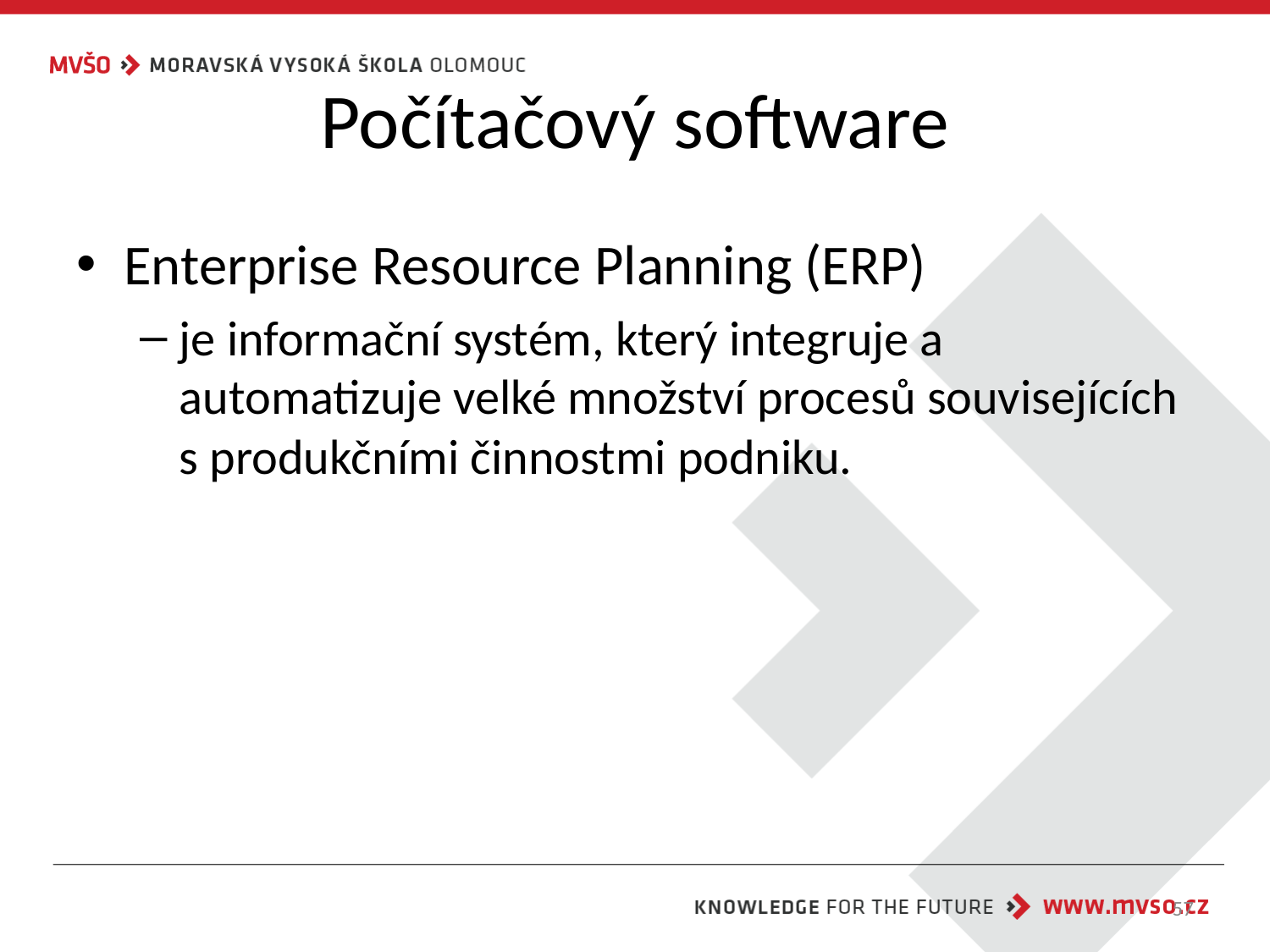

# Počítačový software
Enterprise Resource Planning (ERP)
je informační systém, který integruje a automatizuje velké množství procesů souvisejících s produkčními činnostmi podniku.
57